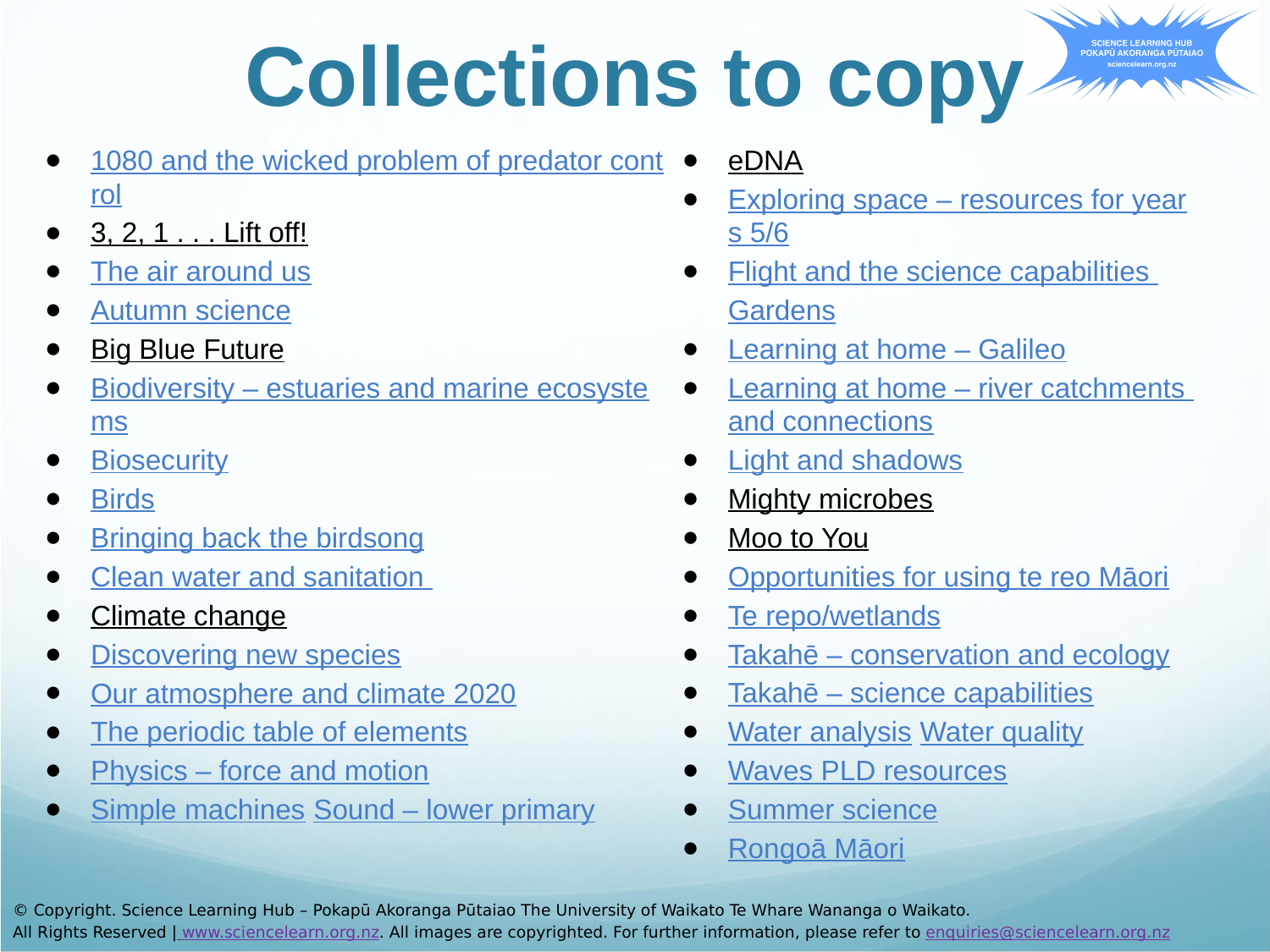

Collections to copy
1080 and the wicked problem of predator control
3, 2, 1 . . . Lift off!
The air around us
Autumn science
Big Blue Future
Biodiversity – estuaries and marine ecosystems
Biosecurity
Birds
Bringing back the birdsong
Clean water and sanitation
Climate change
Discovering new species
Our atmosphere and climate 2020
The periodic table of elements
Physics – force and motion
Simple machines Sound – lower primary

eDNA
Exploring space – resources for years 5/6
Flight and the science capabilities Gardens
Learning at home – Galileo
Learning at home – river catchments and connections
Light and shadows
Mighty microbes
Moo to You
Opportunities for using te reo Māori
Te repo/wetlands
Takahē – conservation and ecology
Takahē – science capabilities
Water analysis Water quality
Waves PLD resources
Summer science
Rongoā Māori

© Copyright. Science Learning Hub – Pokapū Akoranga Pūtaiao The University of Waikato Te Whare Wananga o Waikato.
All Rights Reserved | www.sciencelearn.org.nz. All images are copyrighted. For further information, please refer to enquiries@sciencelearn.org.nz